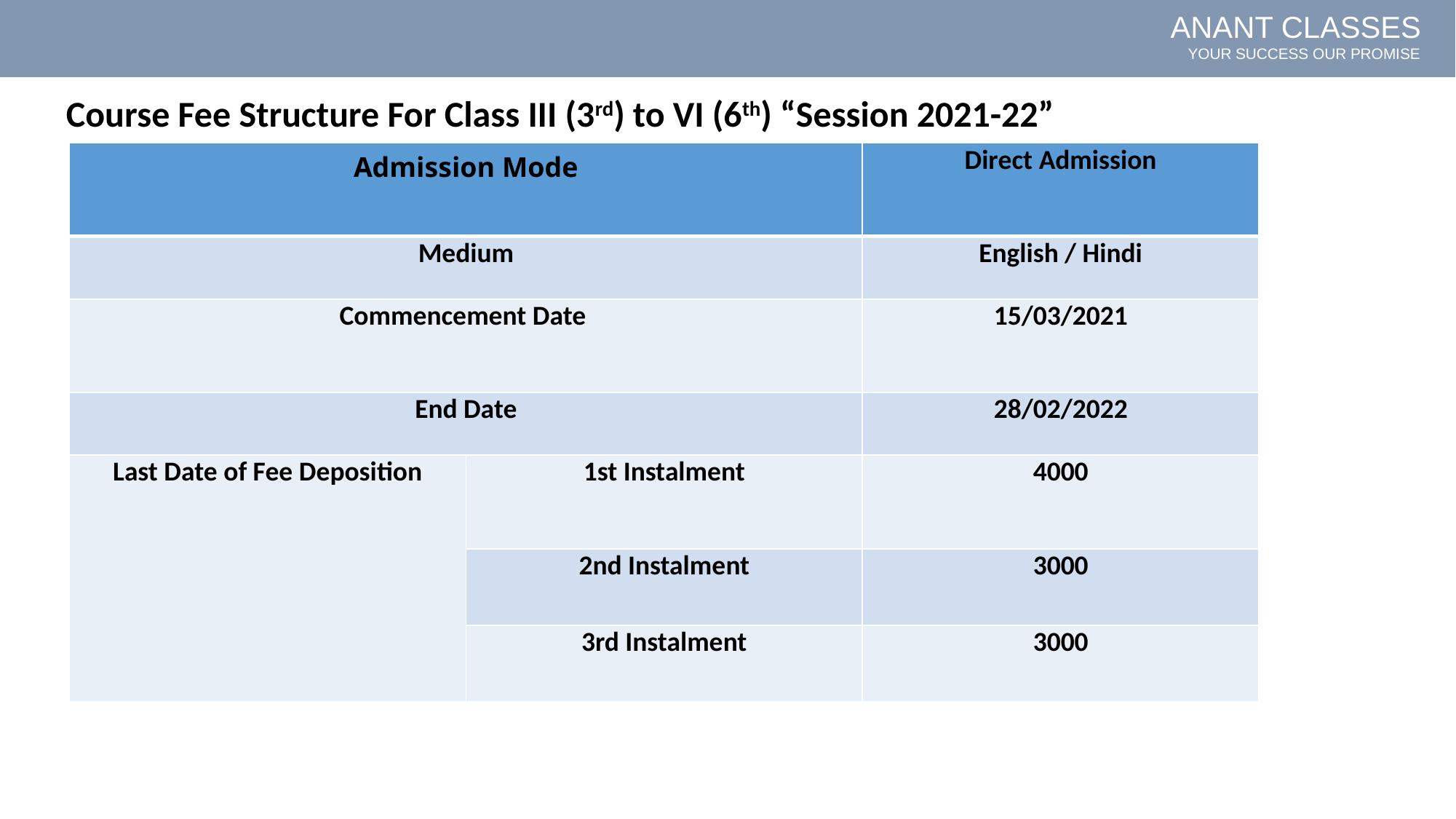

Course Fee Structure For Class III (3rd) to VI (6th) “Session 2021-22”
| Admission Mode |  | Direct Admission |
| --- | --- | --- |
| Medium |  | English / Hindi |
| Commencement Date |  | 15/03/2021 |
| End Date |  | 28/02/2022 |
| Last Date of Fee Deposition | 1st Instalment | 4000 |
|  | 2nd Instalment | 3000 |
|  | 3rd Instalment | 3000 |